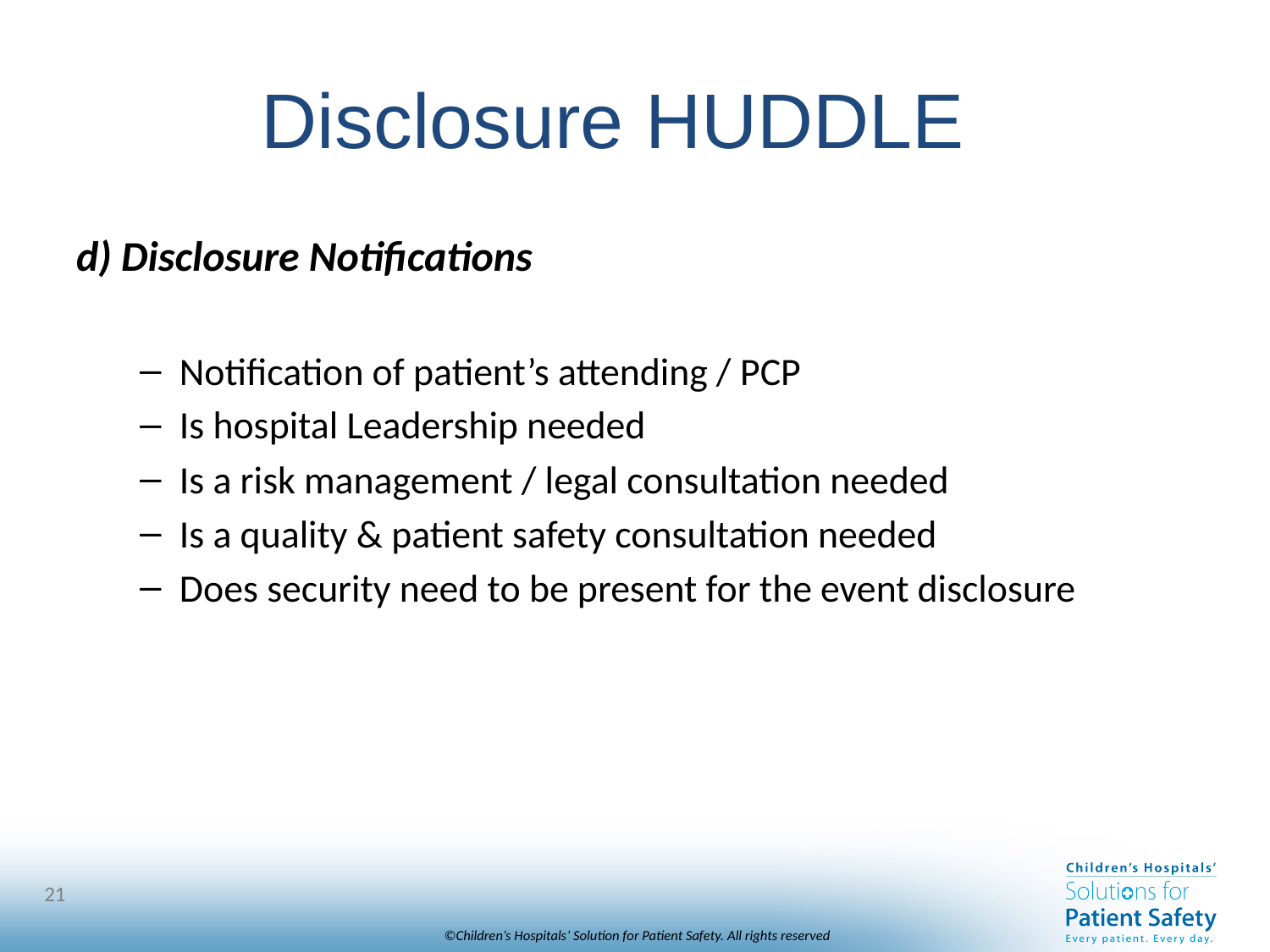

# Disclosure HUDDLE
d) Disclosure Notifications

Notification of patient’s attending / PCP
Is hospital Leadership needed
Is a risk management / legal consultation needed
Is a quality & patient safety consultation needed
Does security need to be present for the event disclosure